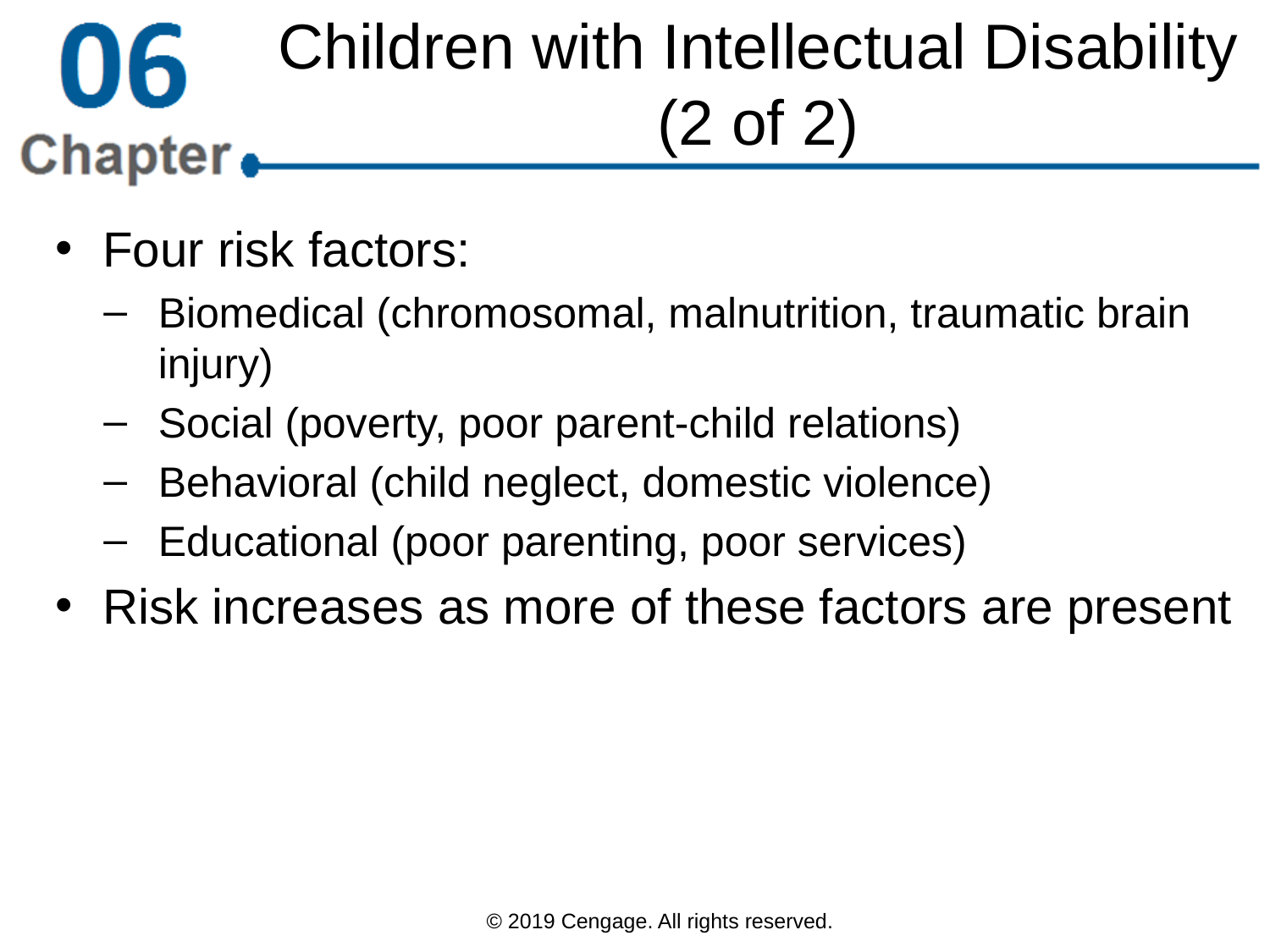

# Children with Intellectual Disability (2 of 2)
Four risk factors:
Biomedical (chromosomal, malnutrition, traumatic brain injury)
Social (poverty, poor parent-child relations)
Behavioral (child neglect, domestic violence)
Educational (poor parenting, poor services)
Risk increases as more of these factors are present